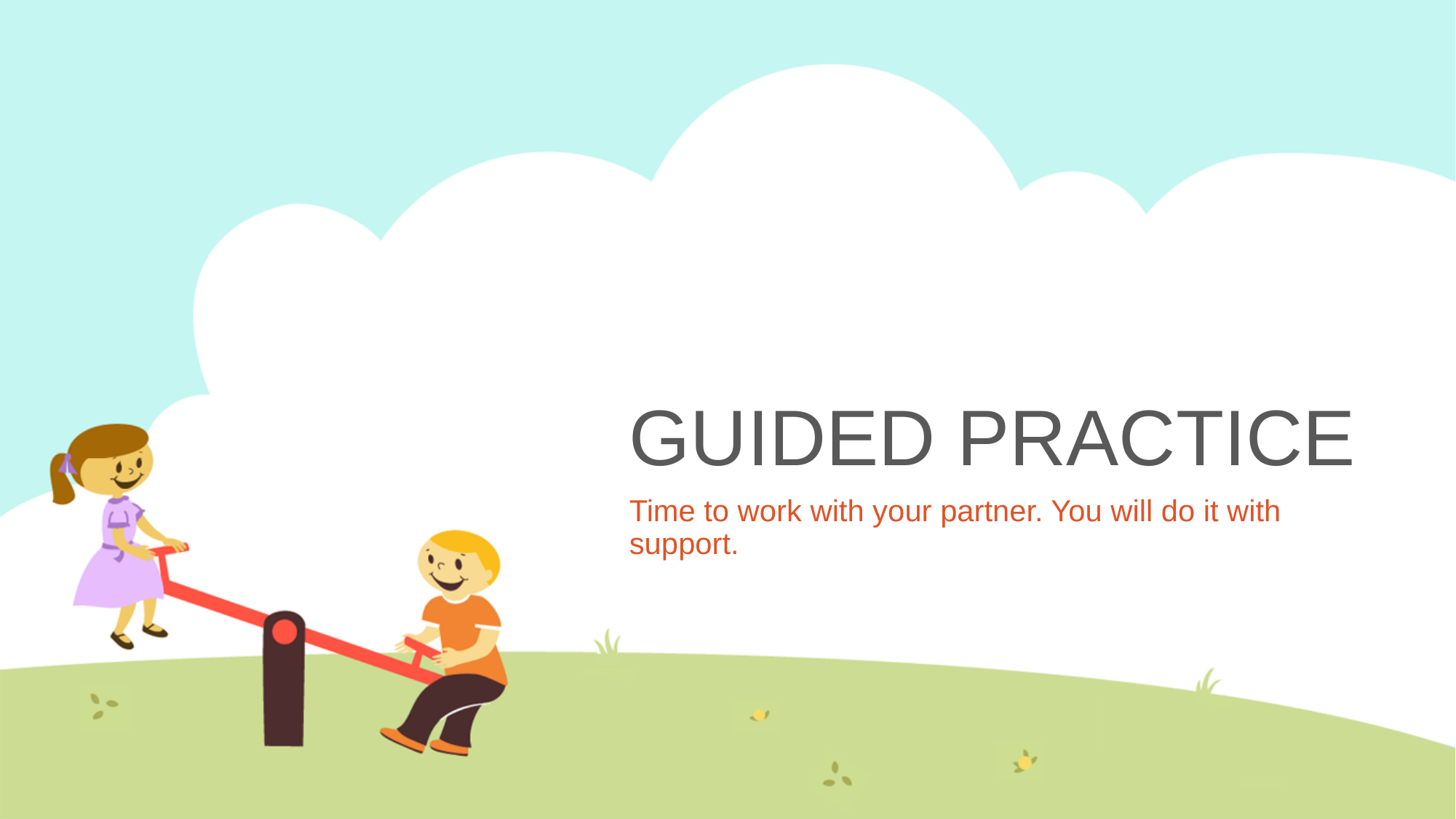

# GUIDED PRACTICE
Time to work with your partner. You will do it with support.